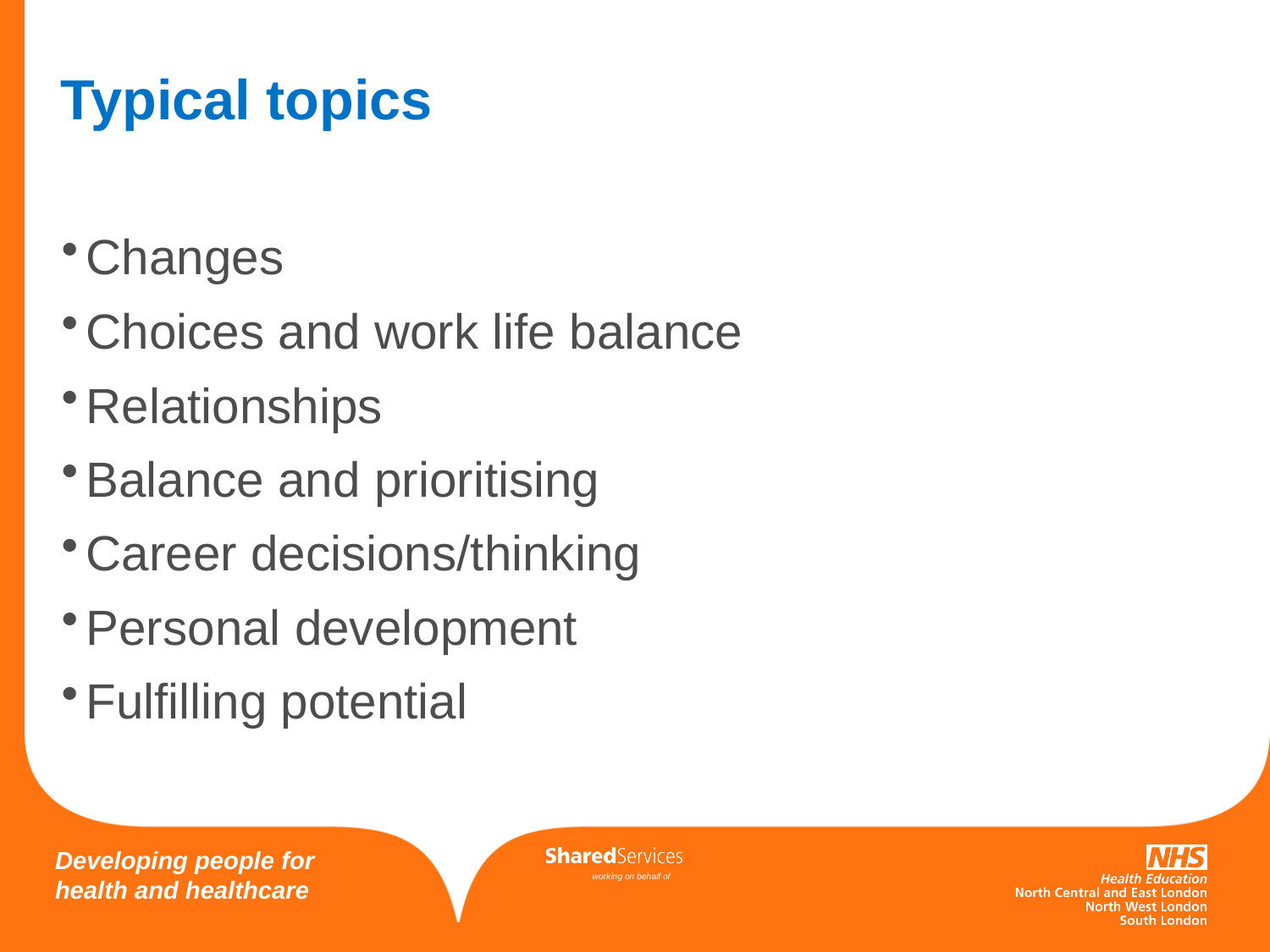

# Typical topics
Changes
Choices and work life balance
Relationships
Balance and prioritising
Career decisions/thinking
Personal development
Fulfilling potential